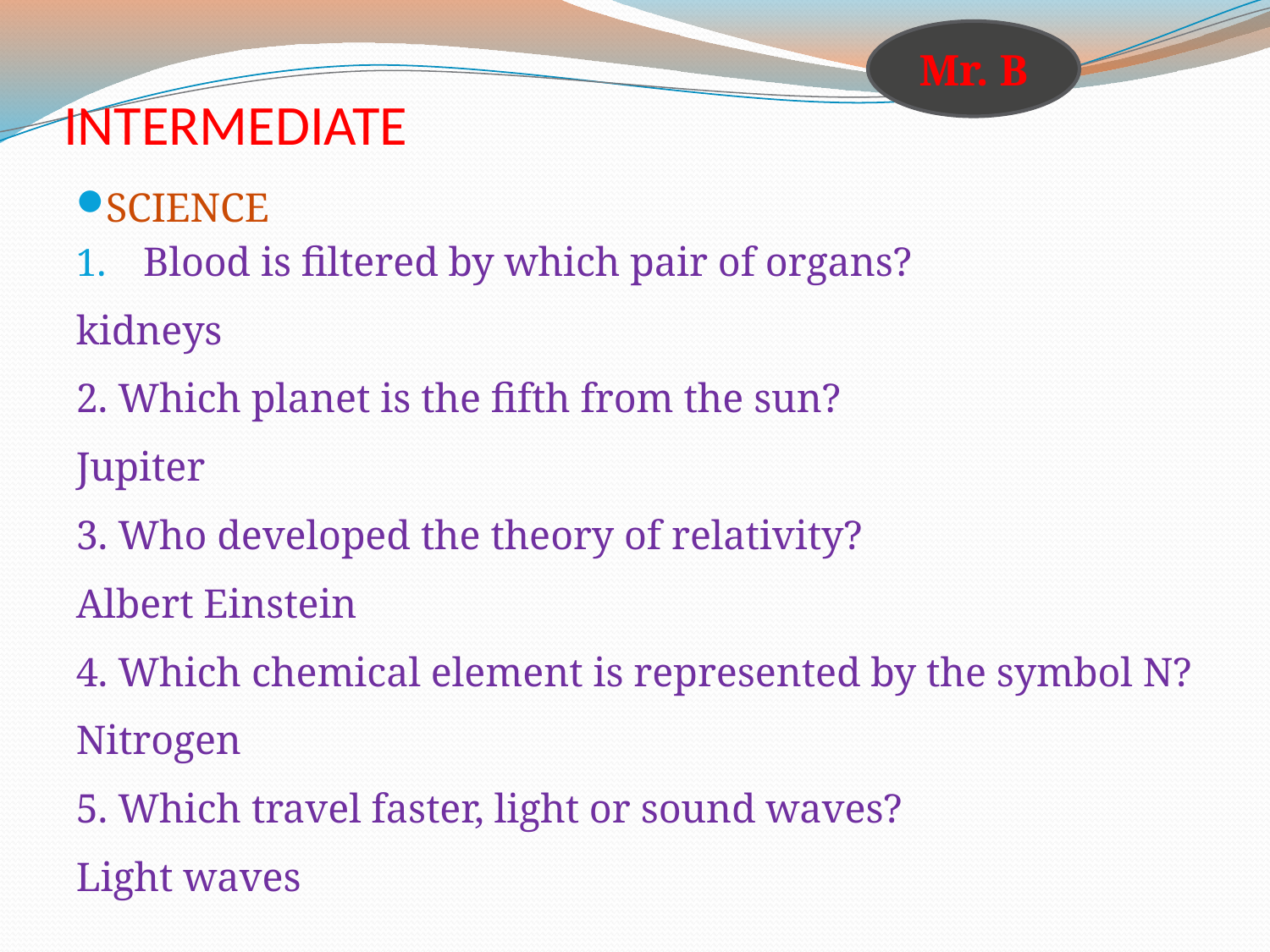

Mr. B
# INTERMEDIATE
SCIENCE
Blood is filtered by which pair of organs?
kidneys
2. Which planet is the fifth from the sun?
Jupiter
3. Who developed the theory of relativity?
Albert Einstein
4. Which chemical element is represented by the symbol N?
Nitrogen
5. Which travel faster, light or sound waves?
Light waves